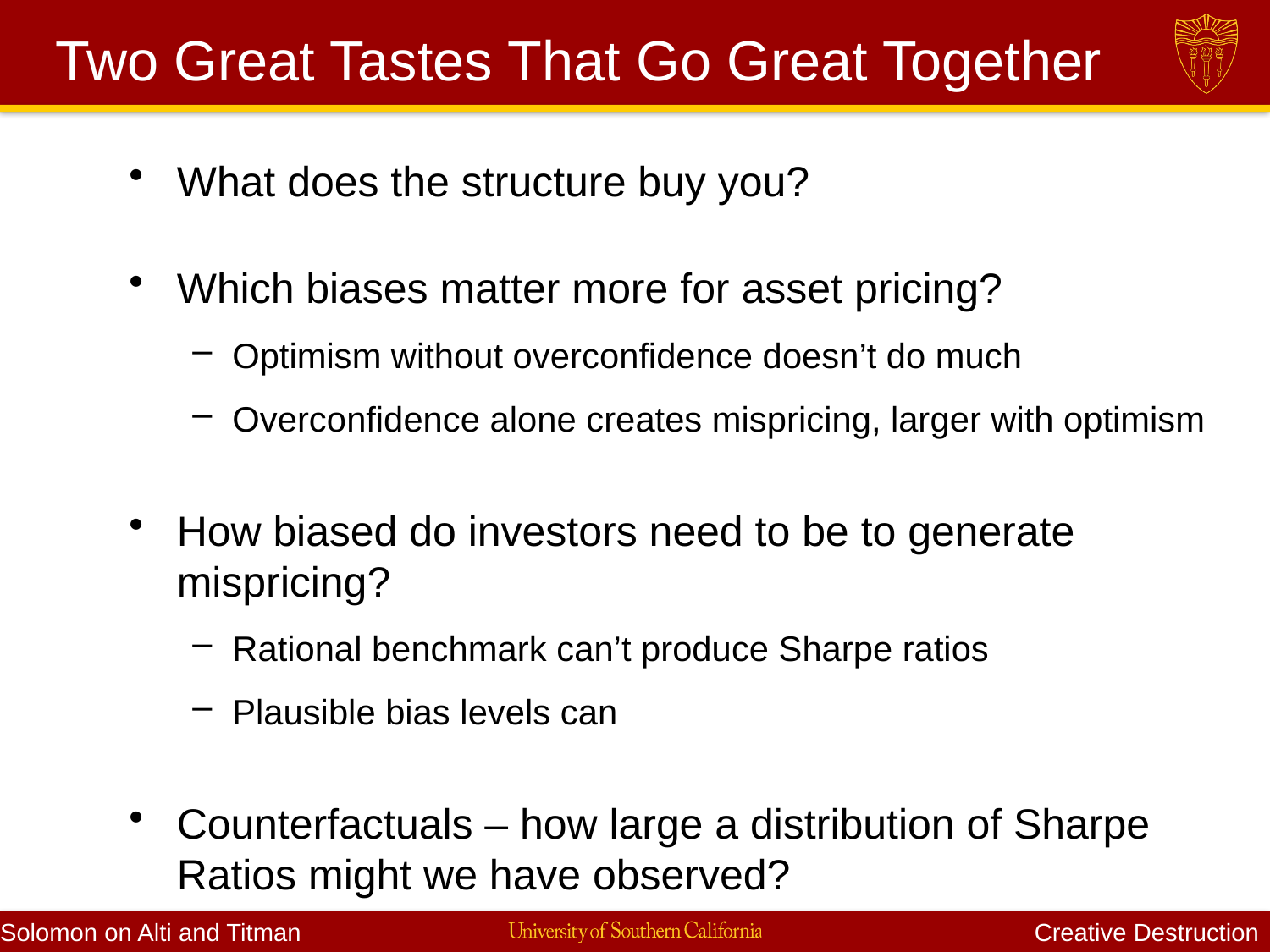

# Two Great Tastes That Go Great Together
What does the structure buy you?

Which biases matter more for asset pricing?
Optimism without overconfidence doesn’t do much
Overconfidence alone creates mispricing, larger with optimism

How biased do investors need to be to generate mispricing?
Rational benchmark can’t produce Sharpe ratios
Plausible bias levels can

Counterfactuals – how large a distribution of Sharpe Ratios might we have observed?